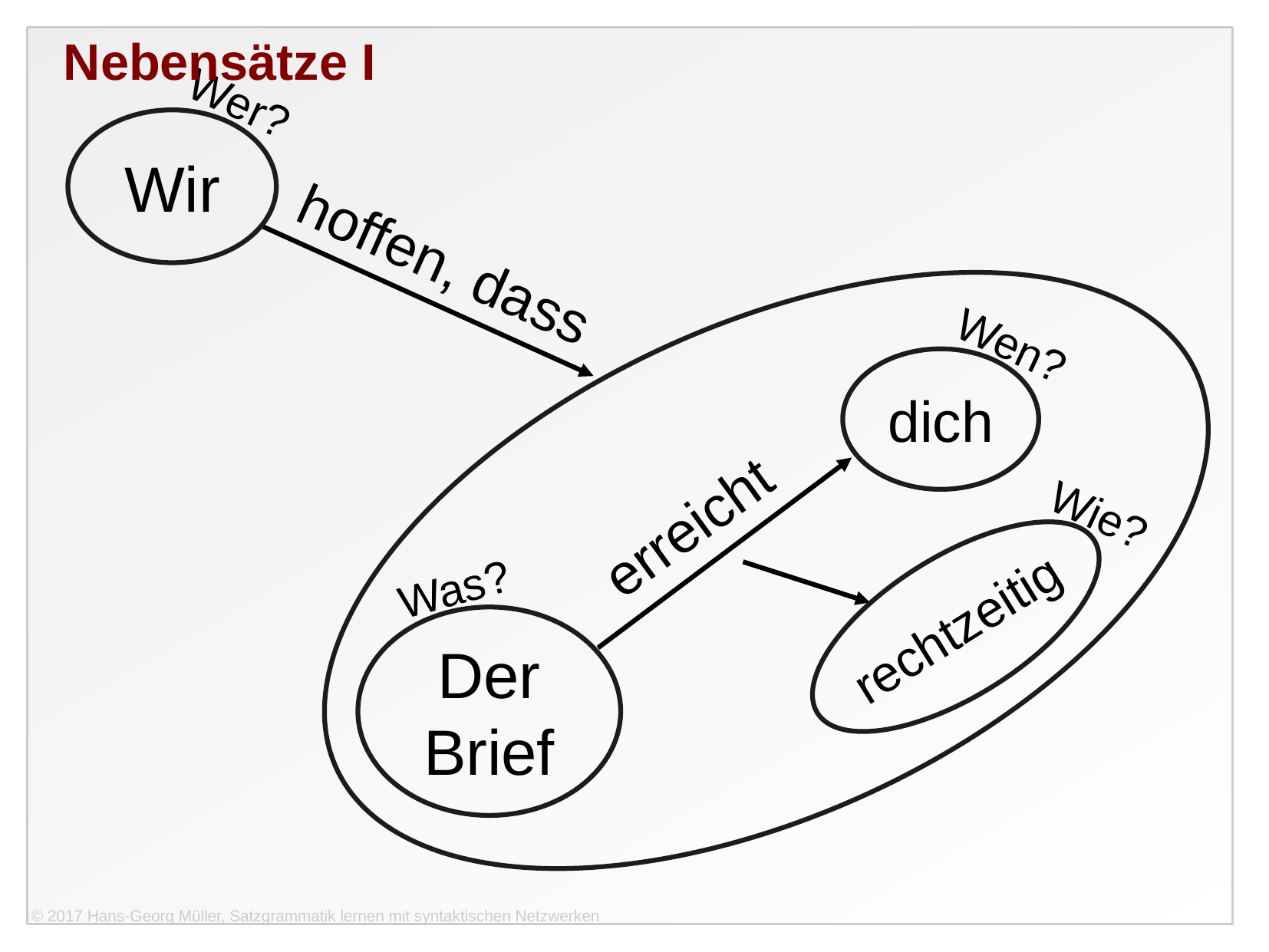

Nebensätze I

Wer?
Wir
hoffen, dass

Wen?

dich

erreicht
Wie?
Was?
rechtzeitig

Der
Brief